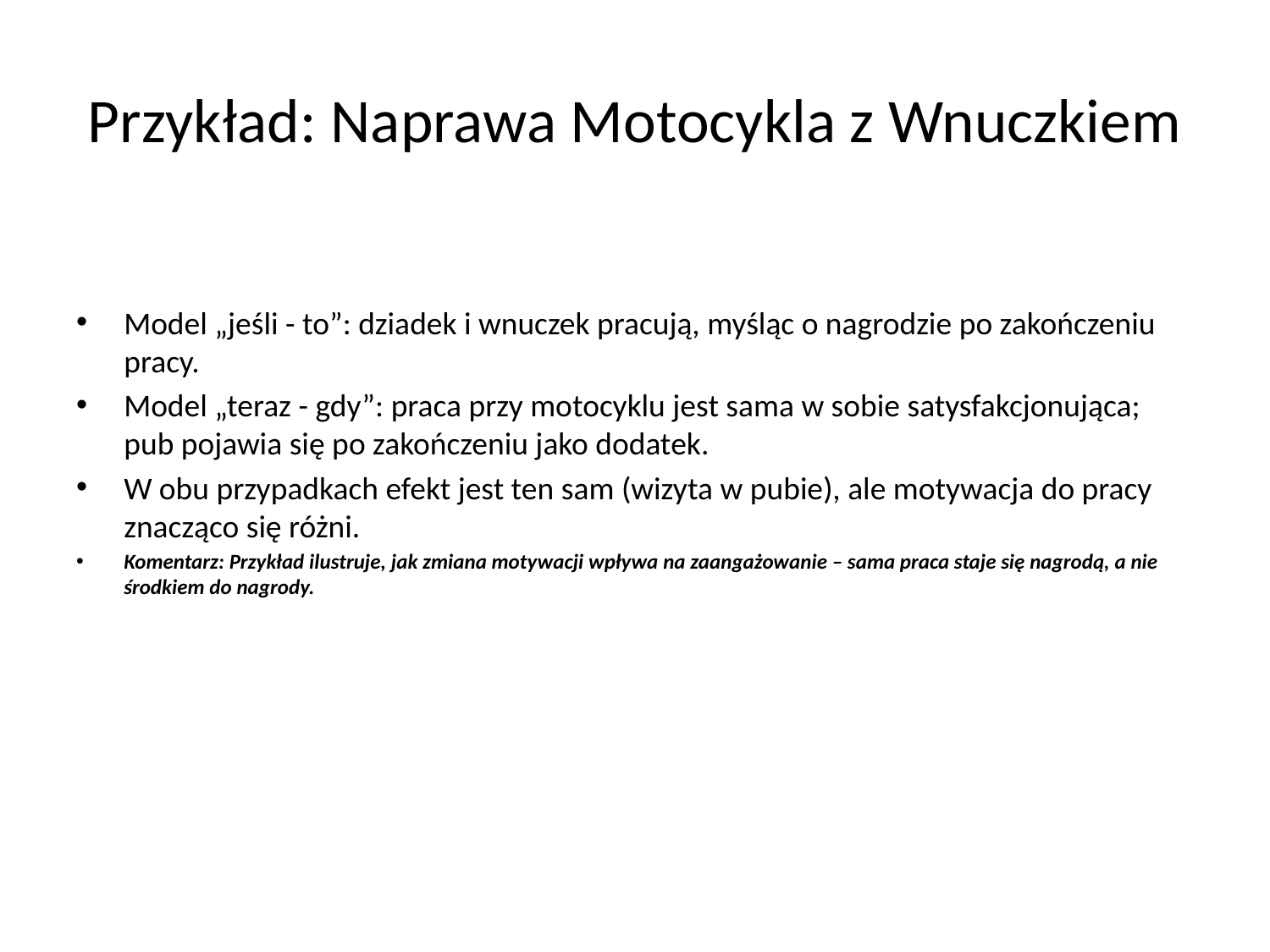

# Przykład: Naprawa Motocykla z Wnuczkiem

Model „jeśli - to”: dziadek i wnuczek pracują, myśląc o nagrodzie po zakończeniu pracy.
Model „teraz - gdy”: praca przy motocyklu jest sama w sobie satysfakcjonująca; pub pojawia się po zakończeniu jako dodatek.
W obu przypadkach efekt jest ten sam (wizyta w pubie), ale motywacja do pracy znacząco się różni.
Komentarz: Przykład ilustruje, jak zmiana motywacji wpływa na zaangażowanie – sama praca staje się nagrodą, a nie środkiem do nagrody.